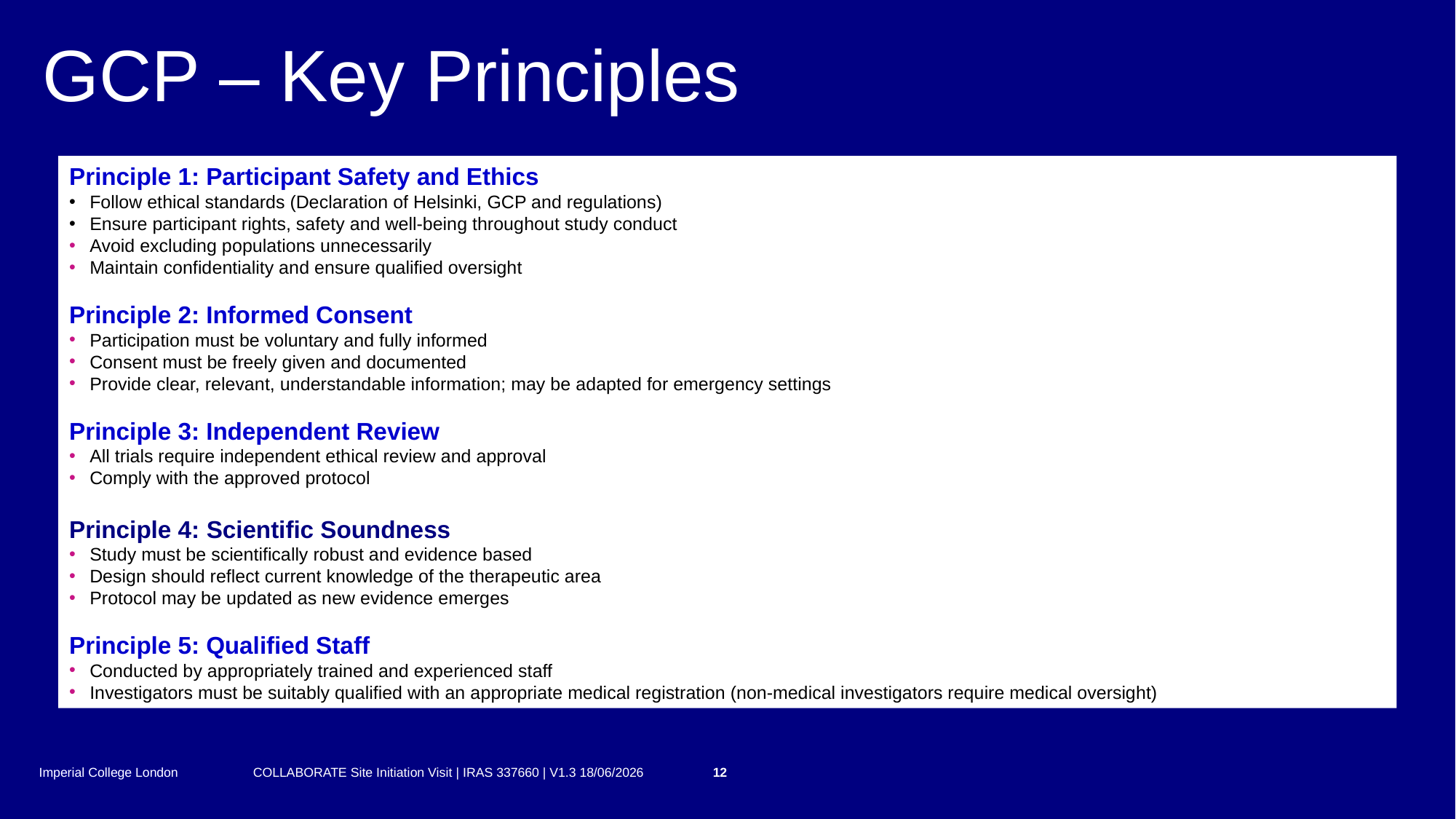

# GCP – Key Principles

Principle 1: Participant Safety and Ethics
Follow ethical standards (Declaration of Helsinki, GCP and regulations)
Ensure participant rights, safety and well-being throughout study conduct
Avoid excluding populations unnecessarily
Maintain confidentiality and ensure qualified oversight

Principle 2: Informed Consent
Participation must be voluntary and fully informed
Consent must be freely given and documented
Provide clear, relevant, understandable information; may be adapted for emergency settings

Principle 3: Independent Review
All trials require independent ethical review and approval
Comply with the approved protocol

Principle 4: Scientific Soundness
Study must be scientifically robust and evidence based
Design should reflect current knowledge of the therapeutic area
Protocol may be updated as new evidence emerges

Principle 5: Qualified Staff
Conducted by appropriately trained and experienced staff
Investigators must be suitably qualified with an appropriate medical registration (non-medical investigators require medical oversight)

COLLABORATE Site Initiation Visit | IRAS 337660 | V1.3 18/06/2026
12
ICH HARMONISED GUIDELINE FOR GOOD CLINICAL PRACTICE E6(R3)
30/07/2026